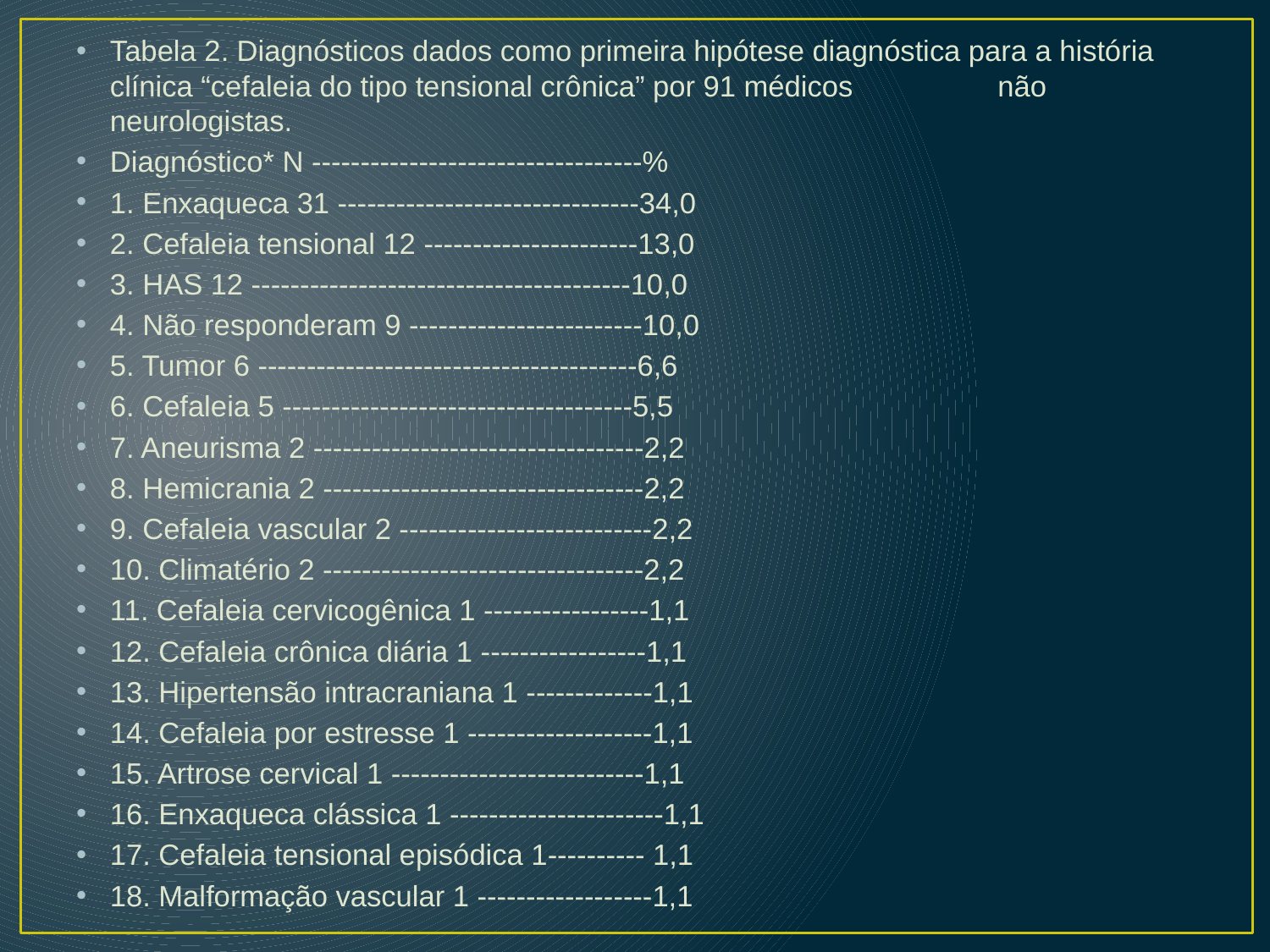

Tabela 2. Diagnósticos dados como primeira hipótese diagnóstica para a história clínica “cefaleia do tipo tensional crônica” por 91 médicos                  não neurologistas.
Diagnóstico* N ----------------------------------%
1. Enxaqueca 31 -------------------------------34,0
2. Cefaleia tensional 12 ----------------------13,0
3. HAS 12 ---------------------------------------10,0
4. Não responderam 9 ------------------------10,0
5. Tumor 6 ---------------------------------------6,6
6. Cefaleia 5 ------------------------------------5,5
7. Aneurisma 2 ----------------------------------2,2
8. Hemicrania 2 ---------------------------------2,2
9. Cefaleia vascular 2 --------------------------2,2
10. Climatério 2 ---------------------------------2,2
11. Cefaleia cervicogênica 1 -----------------1,1
12. Cefaleia crônica diária 1 -----------------1,1
13. Hipertensão intracraniana 1 -------------1,1
14. Cefaleia por estresse 1 -------------------1,1
15. Artrose cervical 1 --------------------------1,1
16. Enxaqueca clássica 1 ----------------------1,1
17. Cefaleia tensional episódica 1---------- 1,1
18. Malformação vascular 1 ------------------1,1